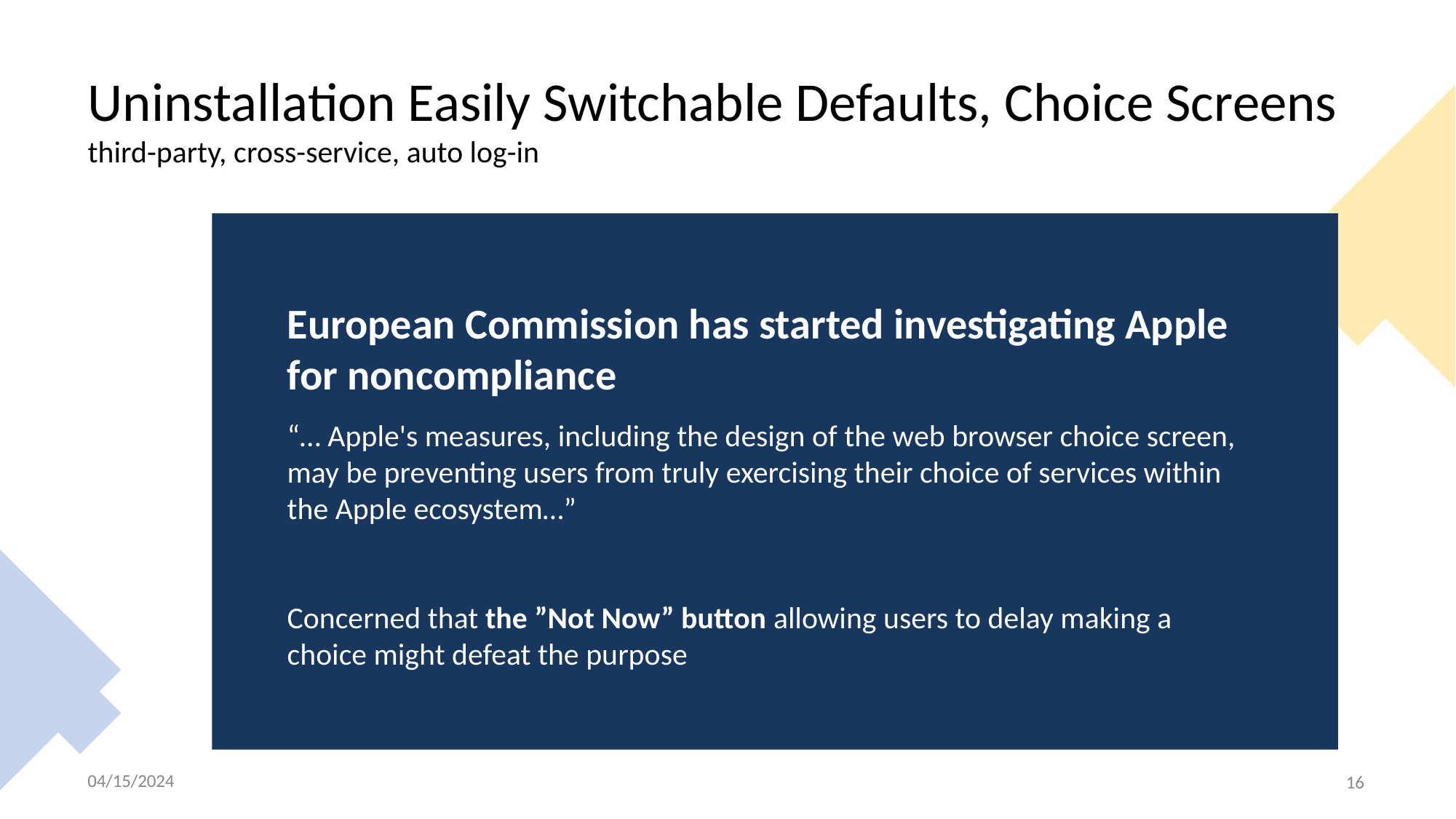

# Uninstallation Easily Switchable Defaults, Choice Screens third-party, cross-service, auto log-in

European Commission has started investigating Apple for noncompliance
“… Apple's measures, including the design of the web browser choice screen, may be preventing users from truly exercising their choice of services within the Apple ecosystem…”

Concerned that the ”Not Now” button allowing users to delay making a choice might defeat the purpose

04/15/2024
16